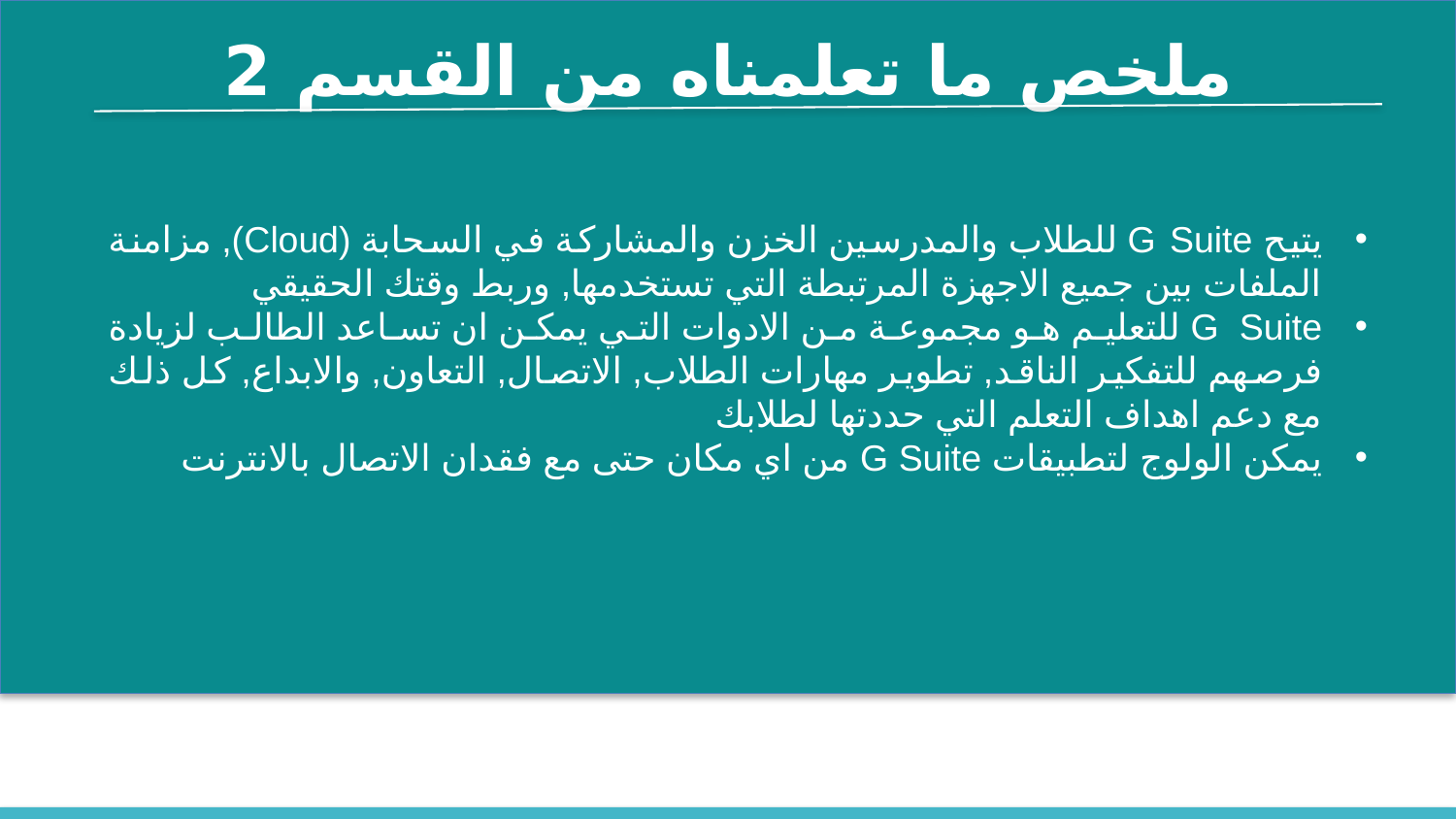

ملخص ما تعلمناه من القسم 2
يتيح G Suite للطلاب والمدرسين الخزن والمشاركة في السحابة (Cloud), مزامنة الملفات بين جميع الاجهزة المرتبطة التي تستخدمها, وربط وقتك الحقيقي
G Suite للتعليم هو مجموعة من الادوات التي يمكن ان تساعد الطالب لزيادة فرصهم للتفكير الناقد, تطوير مهارات الطلاب, الاتصال, التعاون, والابداع, كل ذلك مع دعم اهداف التعلم التي حددتها لطلابك
يمكن الولوج لتطبيقات G Suite من اي مكان حتى مع فقدان الاتصال بالانترنت